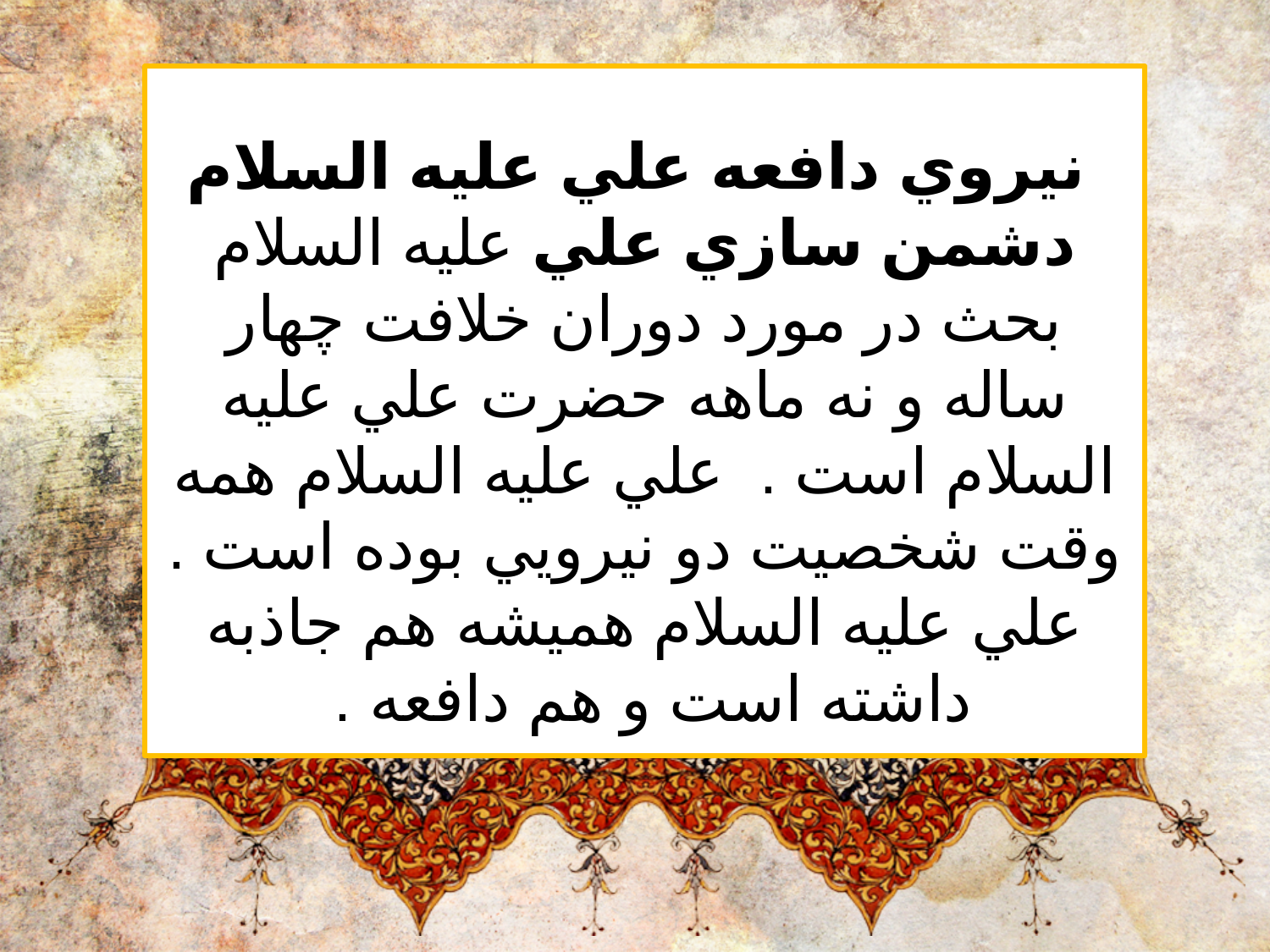

نيروي دافعه علي عليه السلام
دشمن سازي علي عليه السلام
بحث در مورد دوران خلافت چهار ساله و نه ماهه حضرت علي عليه السلام است .  علي عليه السلام همه وقت شخصيت دو نيرويي بوده است . علي عليه السلام هميشه هم جاذبه داشته است و هم دافعه .